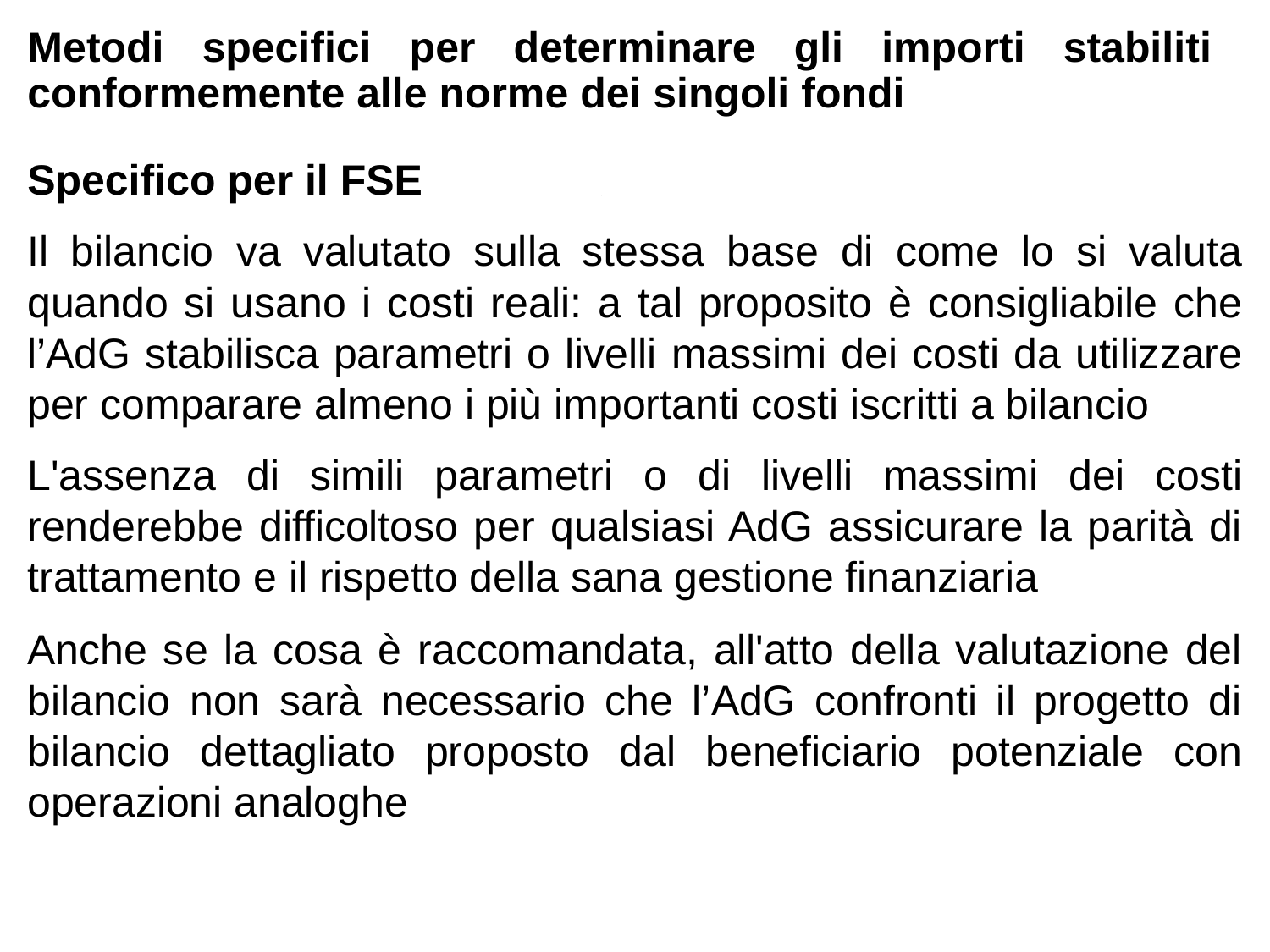

Metodi specifici per determinare gli importi stabiliti conformemente alle norme dei singoli fondi
Specifico per il FSE
Il bilancio va valutato sulla stessa base di come lo si valuta quando si usano i costi reali: a tal proposito è consigliabile che l’AdG stabilisca parametri o livelli massimi dei costi da utilizzare per comparare almeno i più importanti costi iscritti a bilancio
L'assenza di simili parametri o di livelli massimi dei costi renderebbe difficoltoso per qualsiasi AdG assicurare la parità di trattamento e il rispetto della sana gestione finanziaria
Anche se la cosa è raccomandata, all'atto della valutazione del bilancio non sarà necessario che l’AdG confronti il progetto di bilancio dettagliato proposto dal beneficiario potenziale con operazioni analoghe